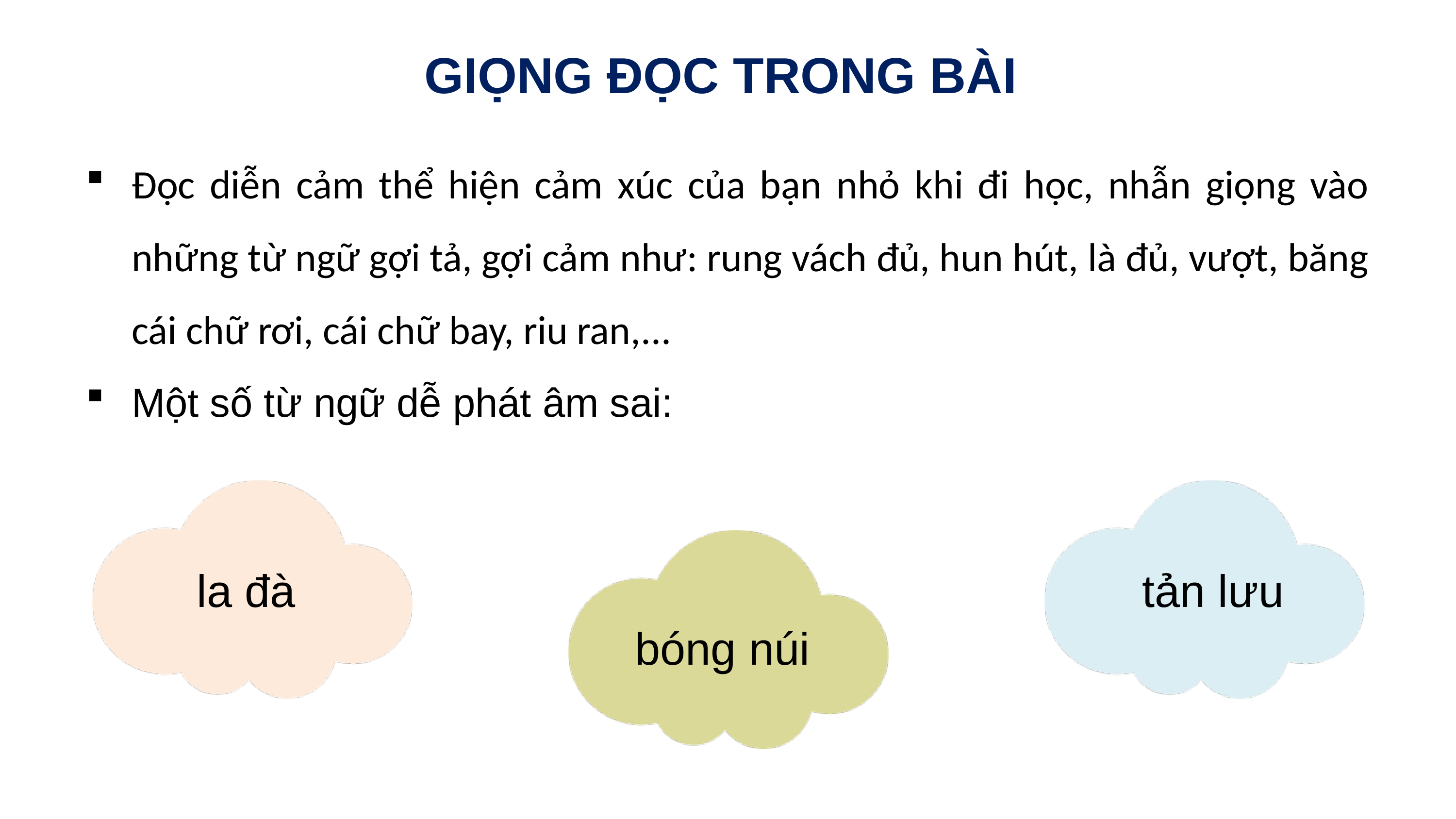

GIỌNG ĐỌC TRONG BÀI
Đọc diễn cảm thể hiện cảm xúc của bạn nhỏ khi đi học, nhẫn giọng vào những từ ngữ gợi tả, gợi cảm như: rung vách đủ, hun hút, là đủ, vượt, băng cái chữ rơi, cái chữ bay, riu ran,...
Một số từ ngữ dễ phát âm sai:

la đà

tản lưu

bóng núi